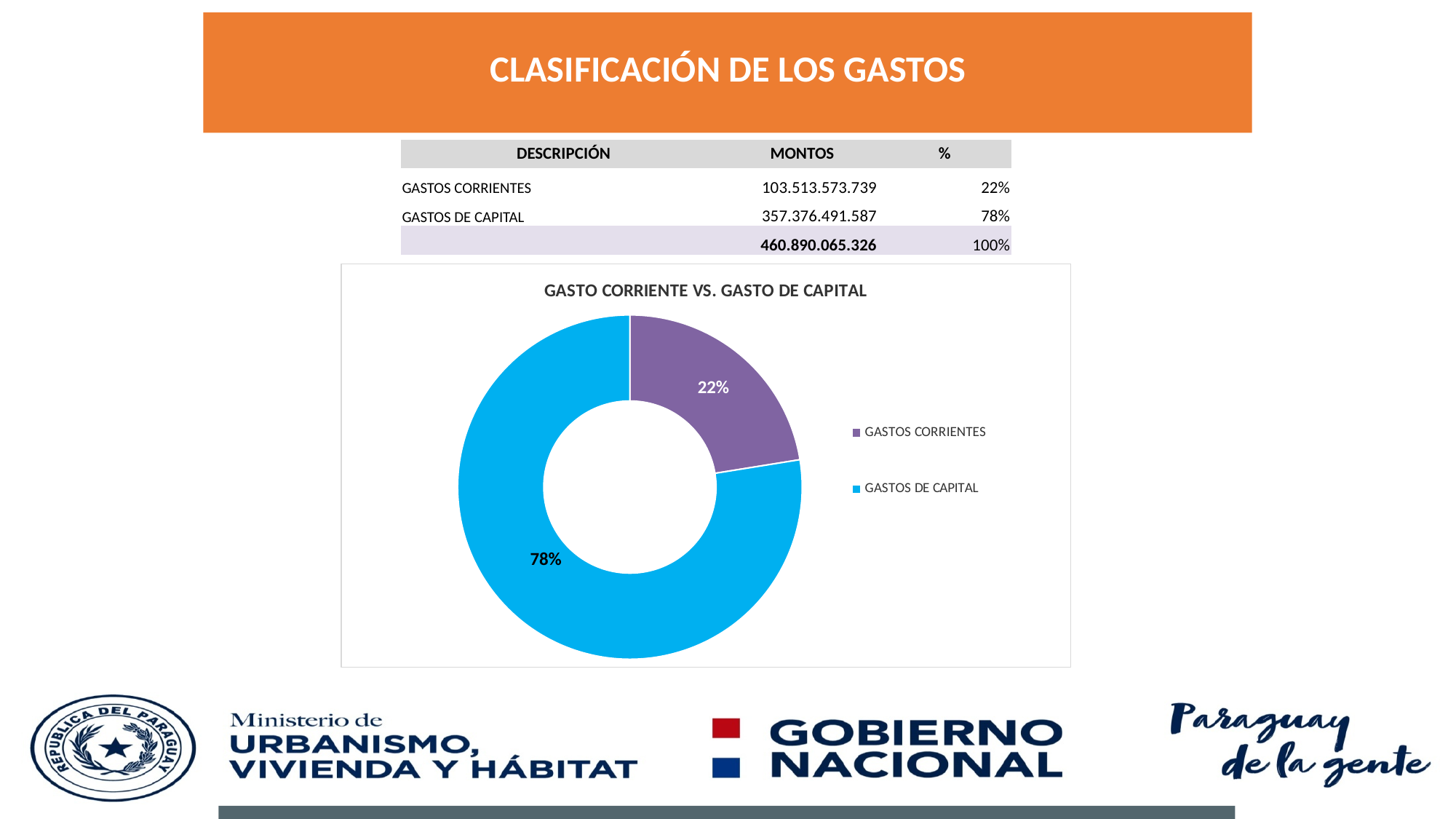

CLASIFICACIÓN DE LOS GASTOS
| DESCRIPCIÓN | MONTOS | % |
| --- | --- | --- |
| GASTOS CORRIENTES | 103.513.573.739 | 22% |
| GASTOS DE CAPITAL | 357.376.491.587 | 78% |
|  | 460.890.065.326 | 100% |

### Chart: GASTO CORRIENTE VS. GASTO DE CAPITAL

| Category |  |
|---|---|
| GASTOS CORRIENTES | 0.2245949338608157 |
| GASTOS DE CAPITAL | 0.7754050661391843 |